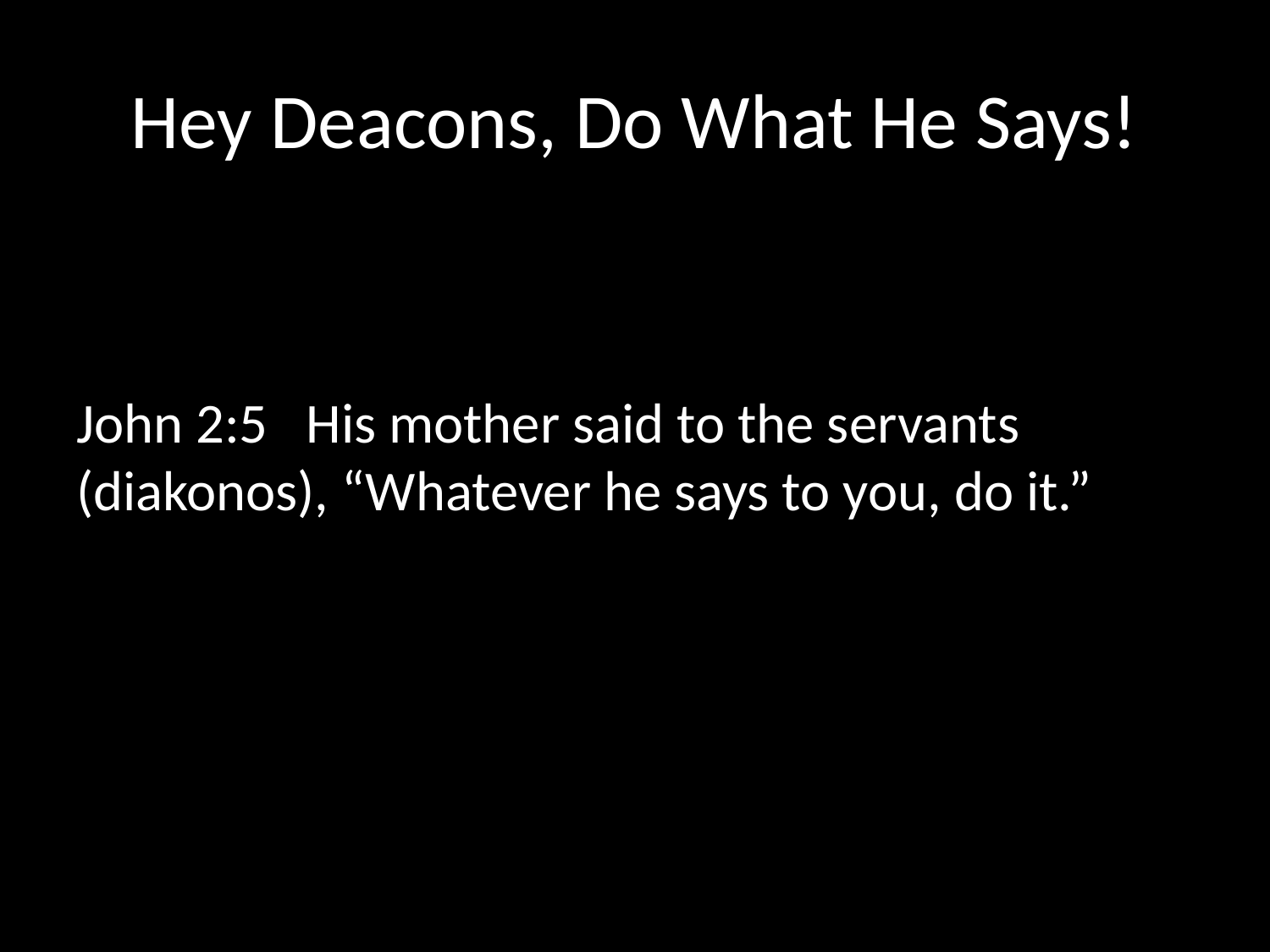

# Hey Deacons, Do What He Says!

John 2:5   His mother said to the servants (diakonos), “Whatever he says to you, do it.”